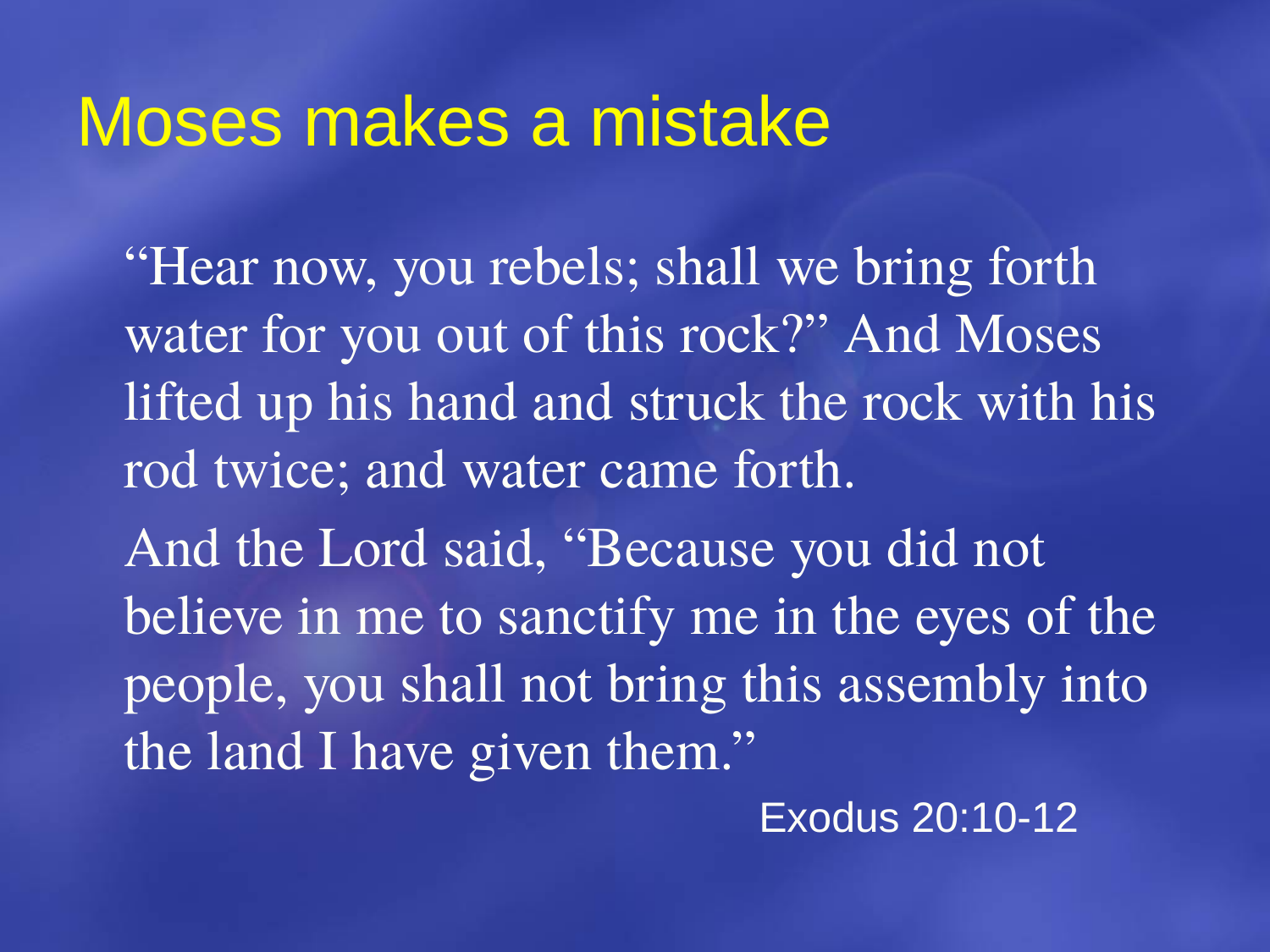

# Moses makes a mistake
	“Hear now, you rebels; shall we bring forth water for you out of this rock?” And Moses lifted up his hand and struck the rock with his rod twice; and water came forth.
	And the Lord said, “Because you did not believe in me to sanctify me in the eyes of the people, you shall not bring this assembly into the land I have given them.”
						Exodus 20:10-12